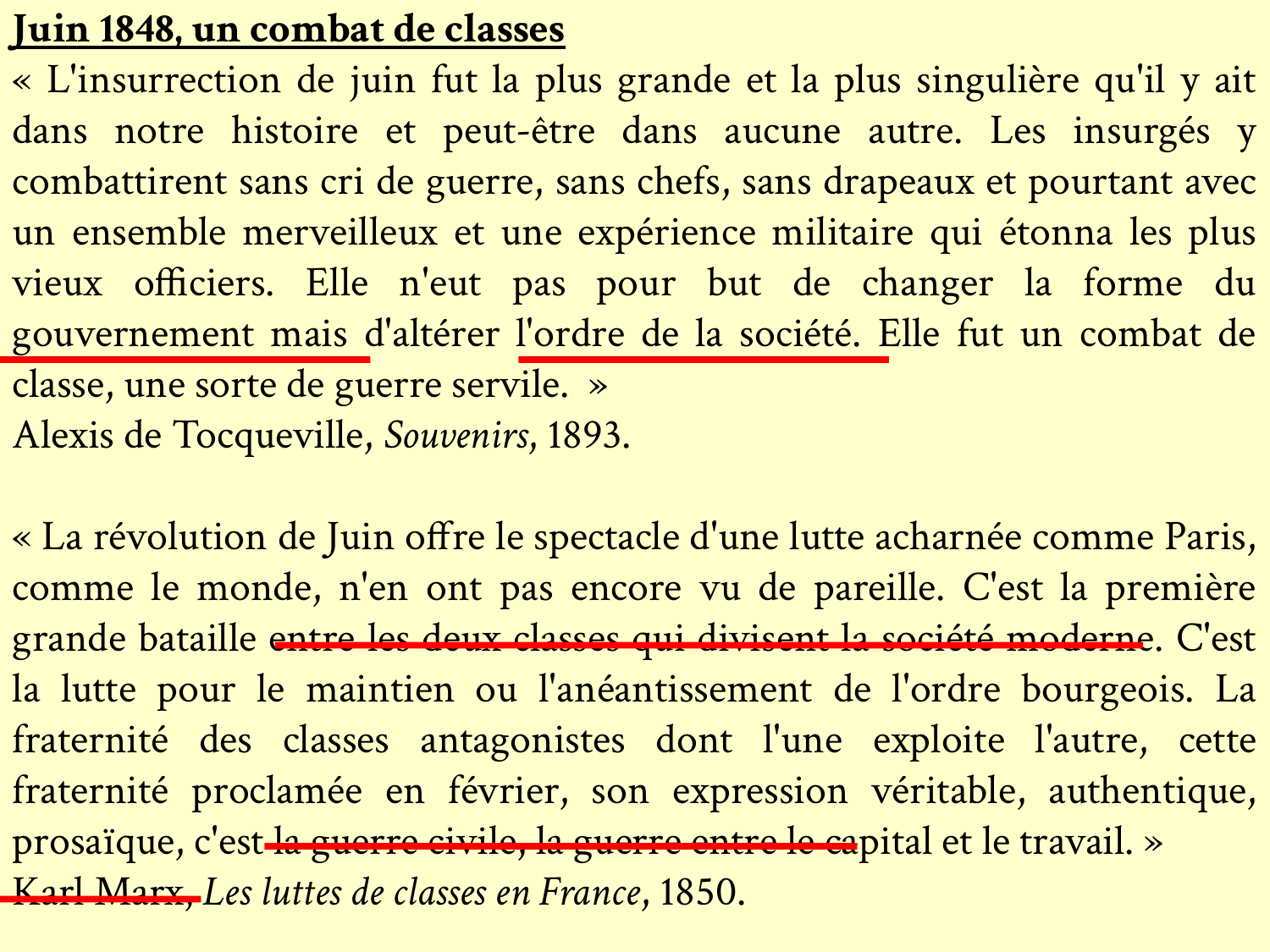

Juin 1848, un combat de classes
« L'insurrection de juin fut la plus grande et la plus singulière qu'il y ait dans notre histoire et peut-être dans aucune autre. Les insurgés y combattirent sans cri de guerre, sans chefs, sans drapeaux et pourtant avec un ensemble merveilleux et une expérience militaire qui étonna les plus vieux officiers. Elle n'eut pas pour but de changer la forme du gouvernement mais d'altérer l'ordre de la société. Elle fut un combat de classe, une sorte de guerre servile.  »
Alexis de Tocqueville, Souvenirs, 1893.

« La révolution de Juin offre le spectacle d'une lutte acharnée comme Paris, comme le monde, n'en ont pas encore vu de pareille. C'est la première grande bataille entre les deux classes qui divisent la société moderne. C'est la lutte pour le maintien ou l'anéantissement de l'ordre bourgeois. La fraternité des classes antagonistes dont l'une exploite l'autre, cette fraternité proclamée en février, son expression véritable, authentique, prosaïque, c'est la guerre civile, la guerre entre le capital et le travail. »
Karl Marx, Les luttes de classes en France, 1850.